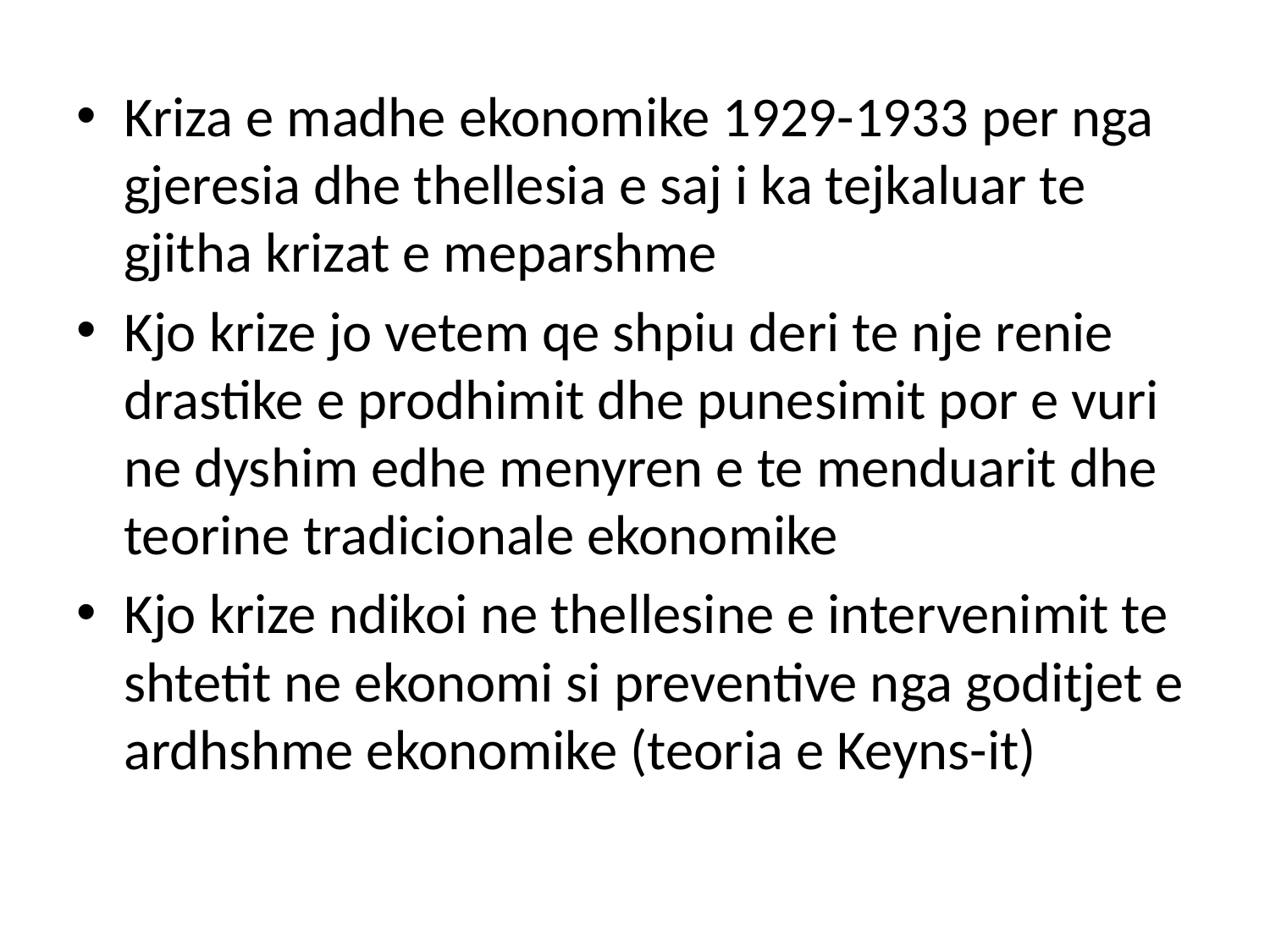

Kriza e madhe ekonomike 1929-1933 per nga gjeresia dhe thellesia e saj i ka tejkaluar te gjitha krizat e meparshme
Kjo krize jo vetem qe shpiu deri te nje renie drastike e prodhimit dhe punesimit por e vuri ne dyshim edhe menyren e te menduarit dhe teorine tradicionale ekonomike
Kjo krize ndikoi ne thellesine e intervenimit te shtetit ne ekonomi si preventive nga goditjet e ardhshme ekonomike (teoria e Keyns-it)